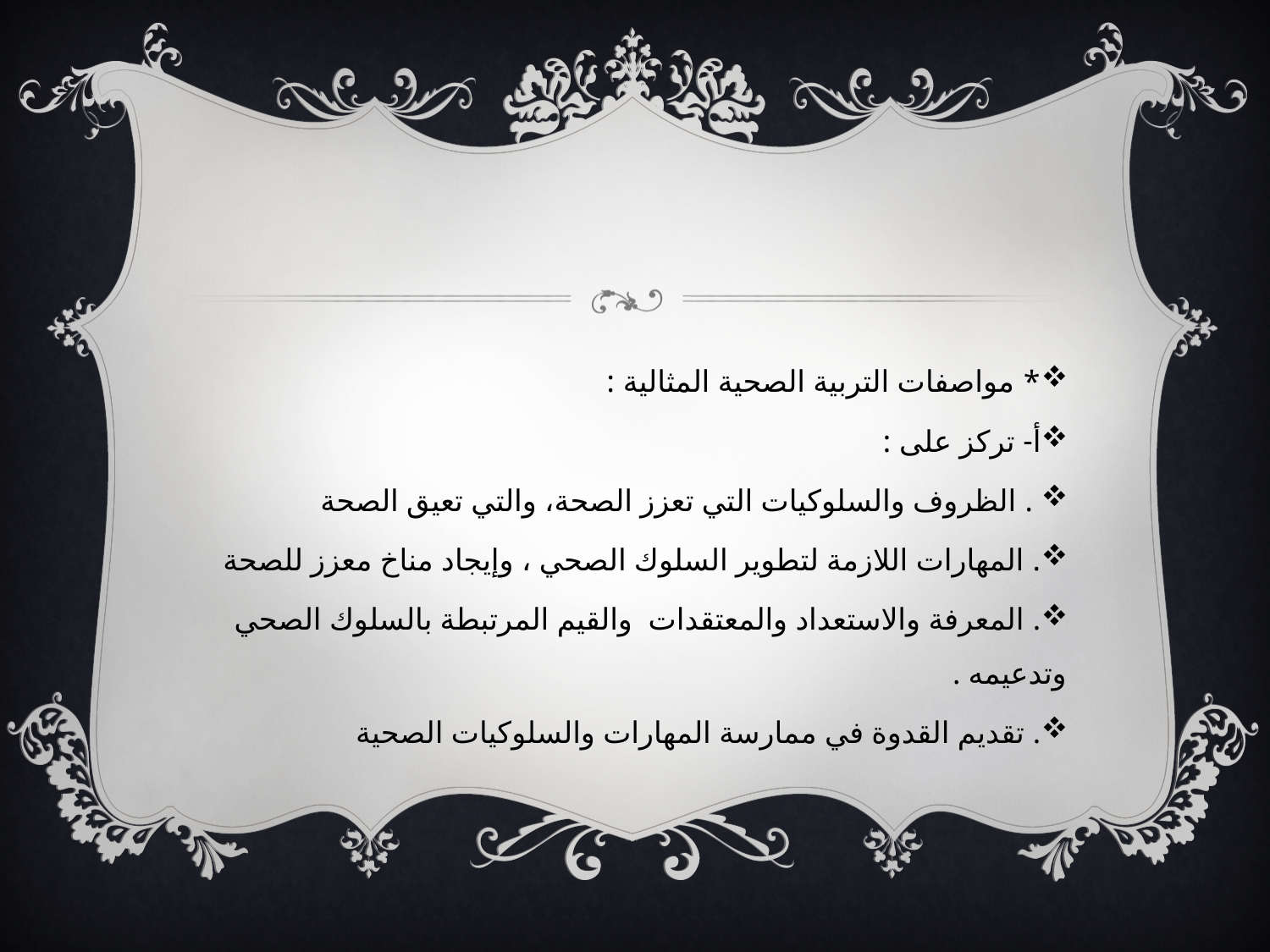

#
* مواصفات التربية الصحية المثالية :
أ- تركز على :
 . الظروف والسلوكيات التي تعزز الصحة، والتي تعيق الصحة
. المهارات اللازمة لتطوير السلوك الصحي ، وإيجاد مناخ معزز للصحة
. المعرفة والاستعداد والمعتقدات  والقيم المرتبطة بالسلوك الصحي وتدعيمه .
. تقديم القدوة في ممارسة المهارات والسلوكيات الصحية